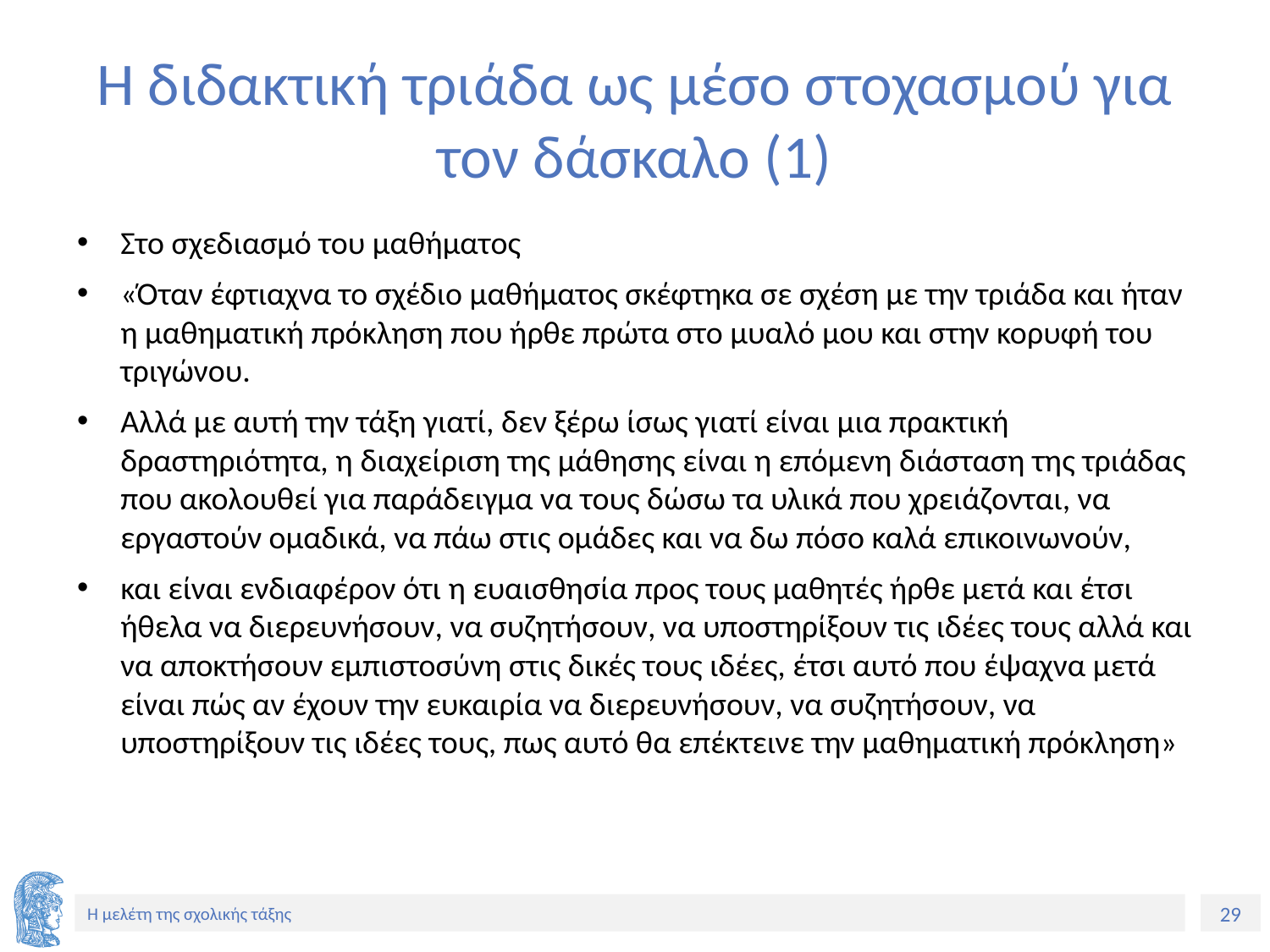

# Η διδακτική τριάδα ως μέσο στοχασμού για τον δάσκαλο (1)
Στο σχεδιασμό του μαθήματος
«Όταν έφτιαχνα το σχέδιο μαθήματος σκέφτηκα σε σχέση με την τριάδα και ήταν η μαθηματική πρόκληση που ήρθε πρώτα στο μυαλό μου και στην κορυφή του τριγώνου.
Αλλά με αυτή την τάξη γιατί, δεν ξέρω ίσως γιατί είναι μια πρακτική δραστηριότητα, η διαχείριση της μάθησης είναι η επόμενη διάσταση της τριάδας που ακολουθεί για παράδειγμα να τους δώσω τα υλικά που χρειάζονται, να εργαστούν ομαδικά, να πάω στις ομάδες και να δω πόσο καλά επικοινωνούν,
και είναι ενδιαφέρον ότι η ευαισθησία προς τους μαθητές ήρθε μετά και έτσι ήθελα να διερευνήσουν, να συζητήσουν, να υποστηρίξουν τις ιδέες τους αλλά και να αποκτήσουν εμπιστοσύνη στις δικές τους ιδέες, έτσι αυτό που έψαχνα μετά είναι πώς αν έχουν την ευκαιρία να διερευνήσουν, να συζητήσουν, να υποστηρίξουν τις ιδέες τους, πως αυτό θα επέκτεινε την μαθηματική πρόκληση»